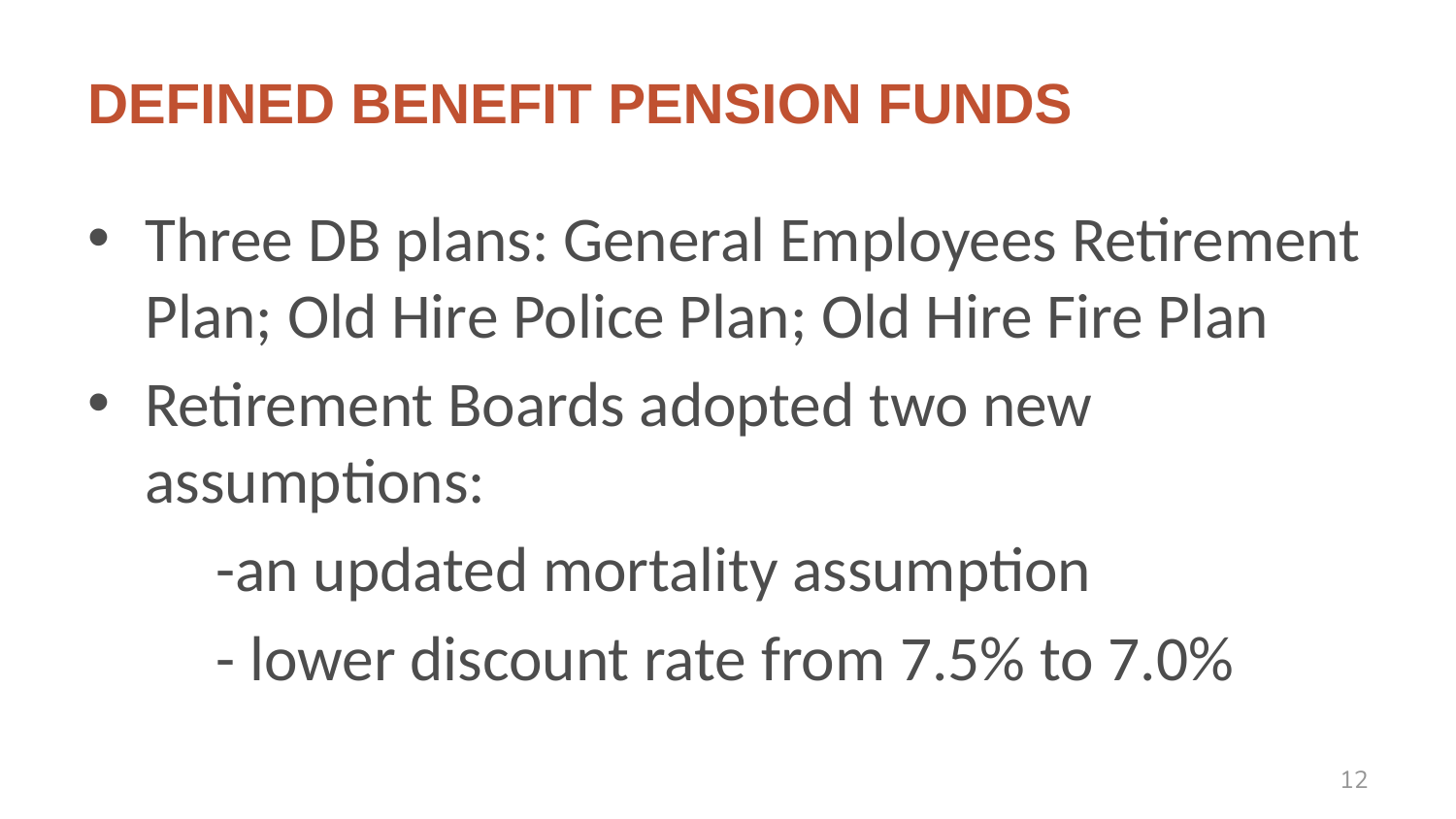

# DEFINED BENEFIT Pension Funds
Three DB plans: General Employees Retirement Plan; Old Hire Police Plan; Old Hire Fire Plan
Retirement Boards adopted two new assumptions:
         -an updated mortality assumption
         - lower discount rate from 7.5% to 7.0%
12